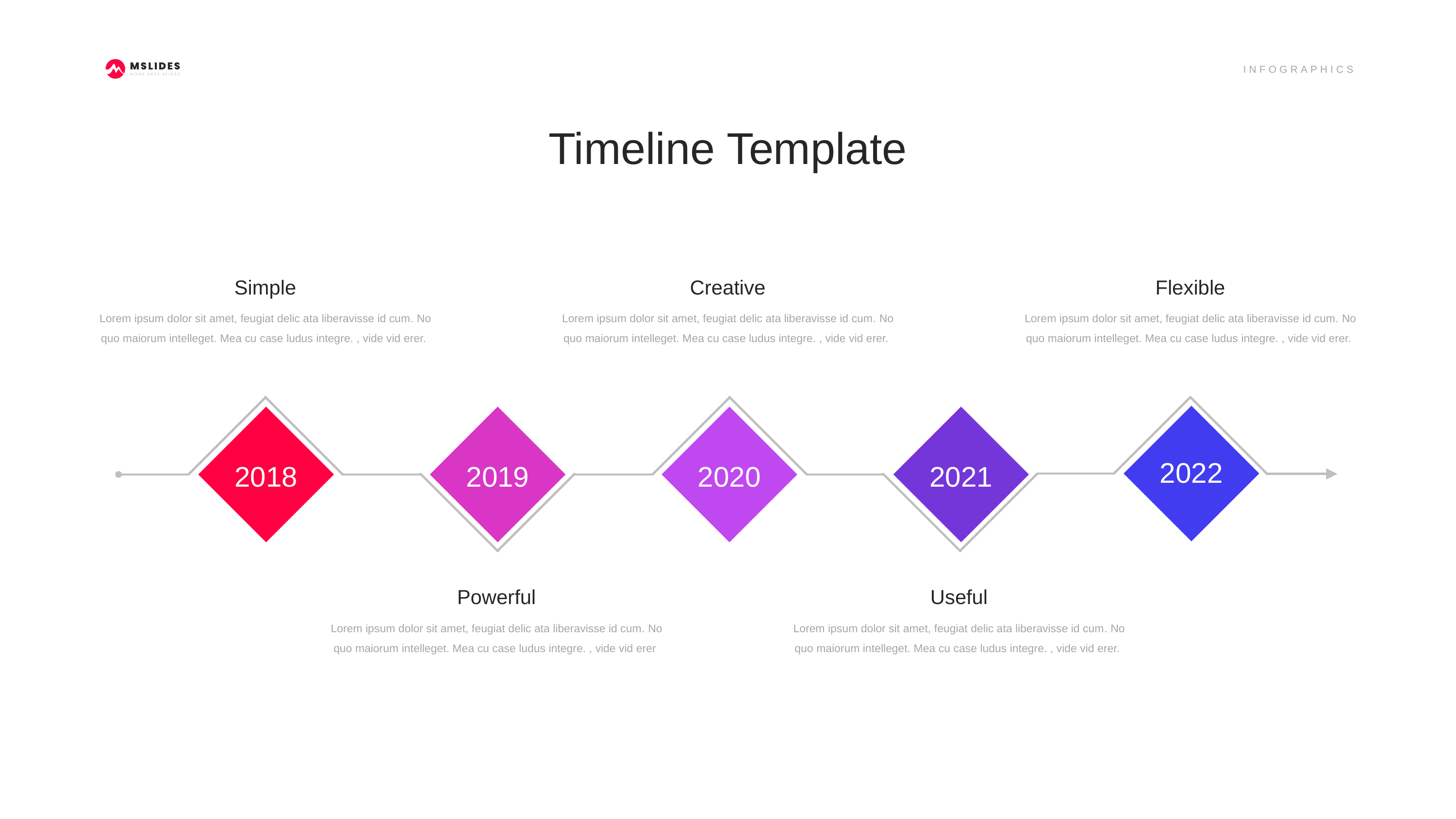

Timeline Template
Simple
Lorem ipsum dolor sit amet, feugiat delic ata liberavisse id cum. No quo maiorum intelleget. Mea cu case ludus integre. , vide vid erer.
Creative
Lorem ipsum dolor sit amet, feugiat delic ata liberavisse id cum. No quo maiorum intelleget. Mea cu case ludus integre. , vide vid erer.
Flexible
Lorem ipsum dolor sit amet, feugiat delic ata liberavisse id cum. No quo maiorum intelleget. Mea cu case ludus integre. , vide vid erer.

2022

2018

2019

2020

2021
Powerful
Lorem ipsum dolor sit amet, feugiat delic ata liberavisse id cum. No quo maiorum intelleget. Mea cu case ludus integre. , vide vid erer
Useful
Lorem ipsum dolor sit amet, feugiat delic ata liberavisse id cum. No quo maiorum intelleget. Mea cu case ludus integre. , vide vid erer.